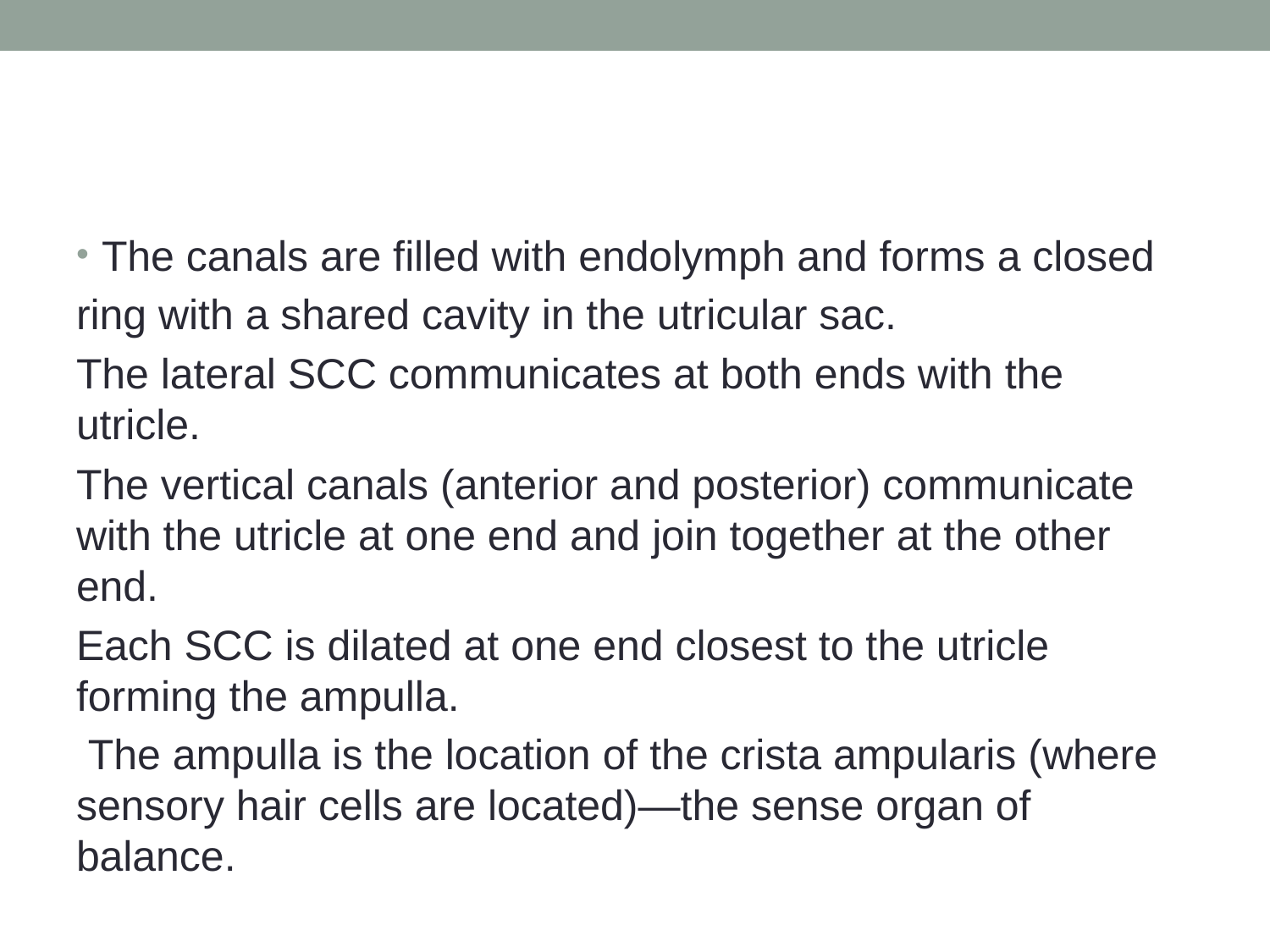

#
The canals are filled with endolymph and forms a closed
ring with a shared cavity in the utricular sac.
The lateral SCC communicates at both ends with the utricle.
The vertical canals (anterior and posterior) communicate with the utricle at one end and join together at the other end.
Each SCC is dilated at one end closest to the utricle forming the ampulla.
 The ampulla is the location of the crista ampularis (where sensory hair cells are located)—the sense organ of balance.